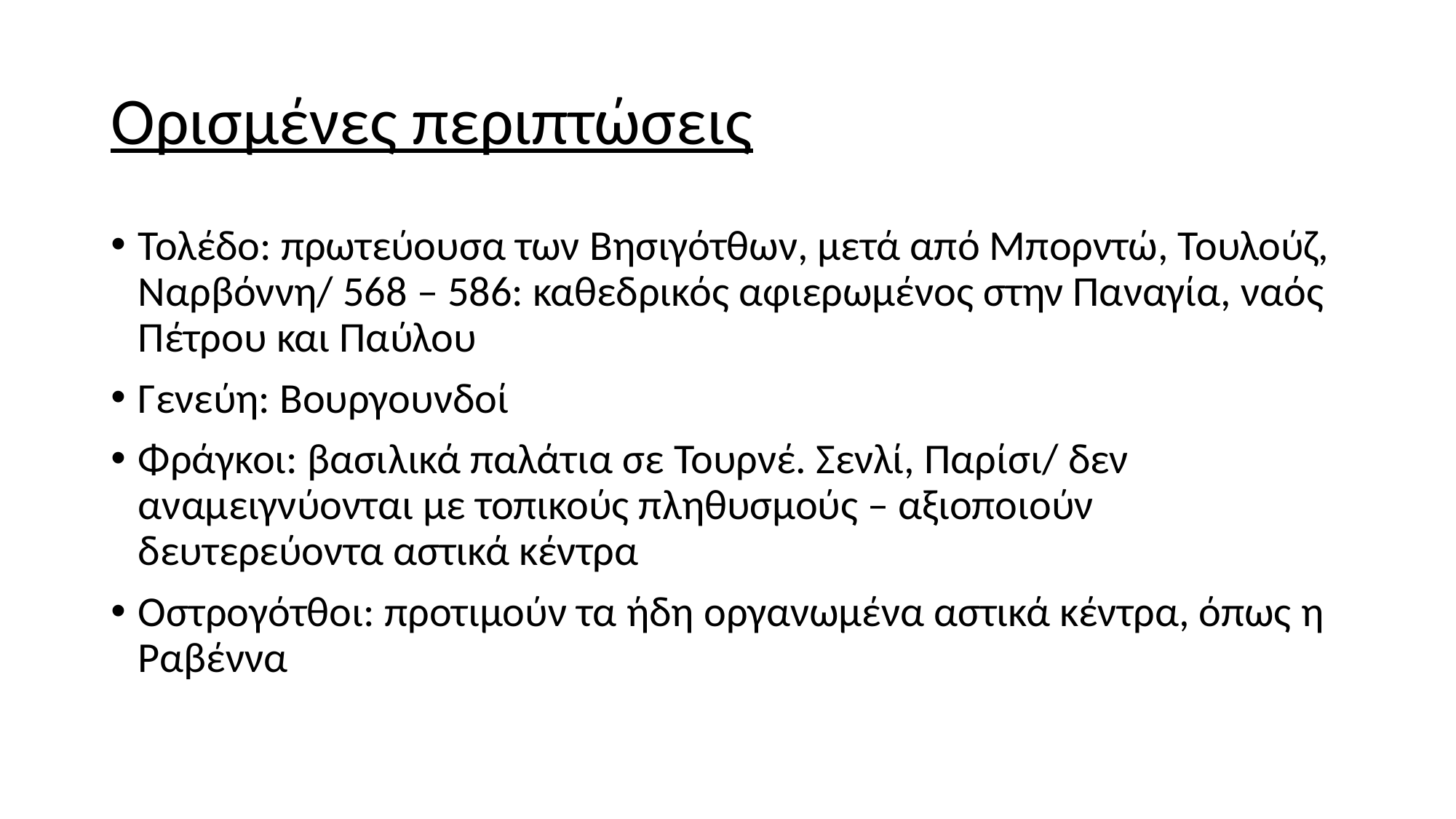

# Ορισμένες περιπτώσεις
Τολέδο: πρωτεύουσα των Βησιγότθων, μετά από Μπορντώ, Τουλούζ, Ναρβόννη/ 568 – 586: καθεδρικός αφιερωμένος στην Παναγία, ναός Πέτρου και Παύλου
Γενεύη: Βουργουνδοί
Φράγκοι: βασιλικά παλάτια σε Τουρνέ. Σενλί, Παρίσι/ δεν αναμειγνύονται με τοπικούς πληθυσμούς – αξιοποιούν δευτερεύοντα αστικά κέντρα
Οστρογότθοι: προτιμούν τα ήδη οργανωμένα αστικά κέντρα, όπως η Ραβέννα